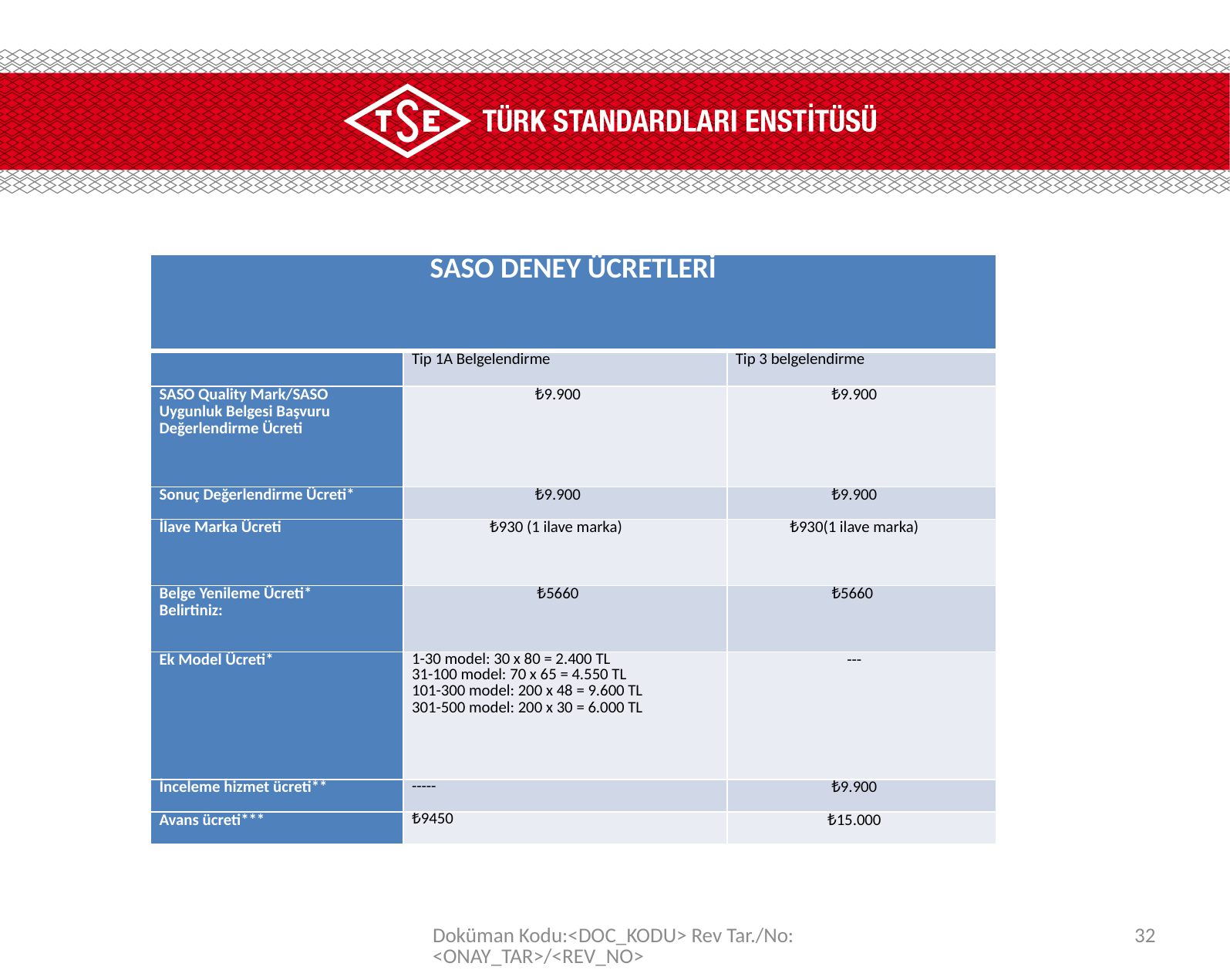

| SASO DENEY ÜCRETLERİ |  |  |
| --- | --- | --- |
|  | Tip 1A Belgelendirme | Tip 3 belgelendirme |
| SASO Quality Mark/SASO Uygunluk Belgesi Başvuru Değerlendirme Ücreti | ₺9.900 | ₺9.900 |
| Sonuç Değerlendirme Ücreti\* | ₺9.900 | ₺9.900 |
| İlave Marka Ücreti | ₺930 (1 ilave marka) | ₺930(1 ilave marka) |
| Belge Yenileme Ücreti\* Belirtiniz: | ₺5660 | ₺5660 |
| Ek Model Ücreti\* | 1-30 model: 30 x 80 = 2.400 TL 31-100 model: 70 x 65 = 4.550 TL 101-300 model: 200 x 48 = 9.600 TL 301-500 model: 200 x 30 = 6.000 TL | --- |
| İnceleme hizmet ücreti\*\* | ----- | ₺9.900 |
| Avans ücreti\*\*\* | ₺9450 | ₺15.000 |
Doküman Kodu:<DOC_KODU> Rev Tar./No:<ONAY_TAR>/<REV_NO>
32